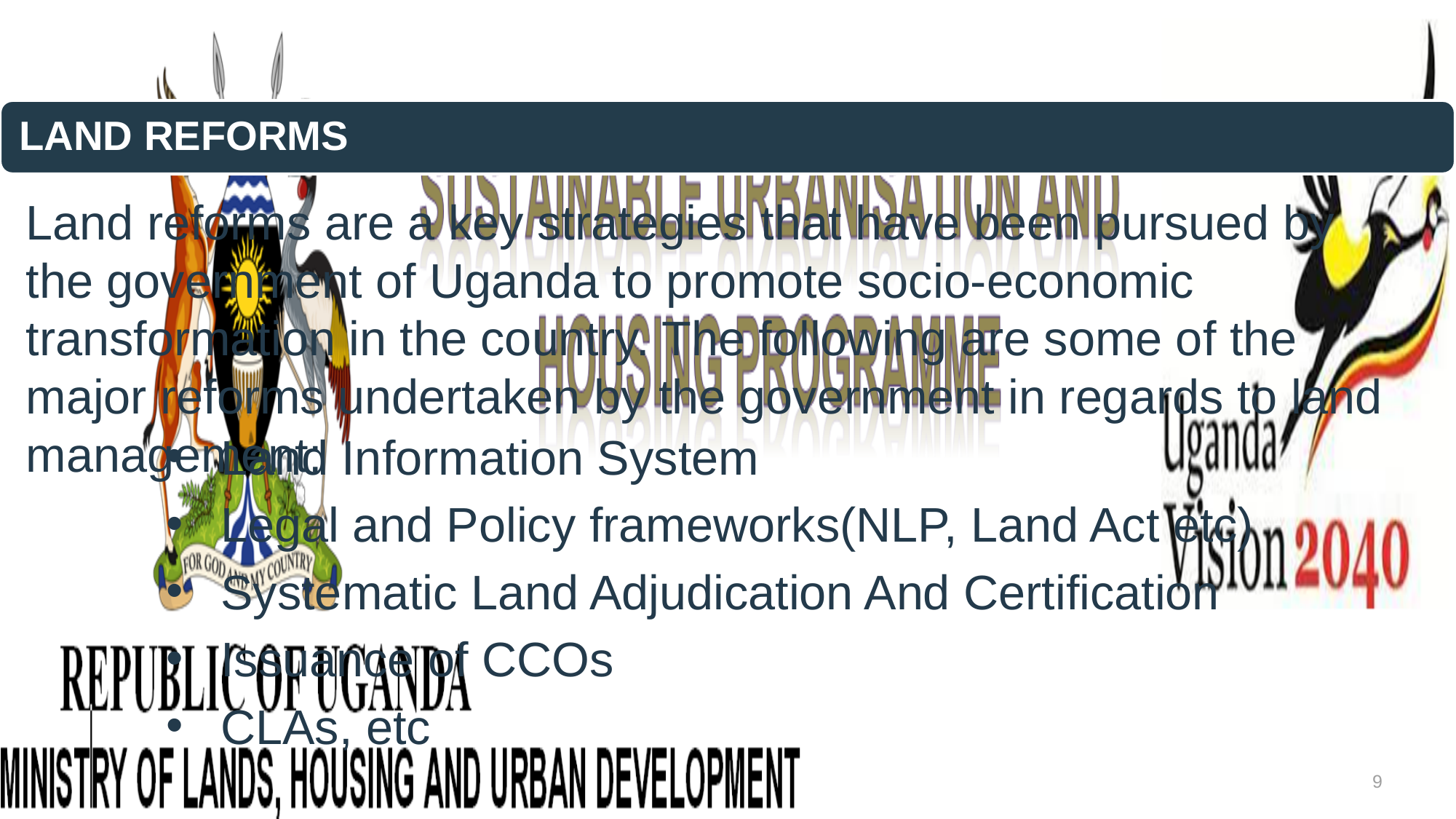

LAND REFORMS
Land reforms are a key strategies that have been pursued by the government of Uganda to promote socio-economic transformation in the country. The following are some of the major reforms undertaken by the government in regards to land management:
Land Information System
Legal and Policy frameworks(NLP, Land Act etc)
Systematic Land Adjudication And Certification
Issuance of CCOs
CLAs, etc

9